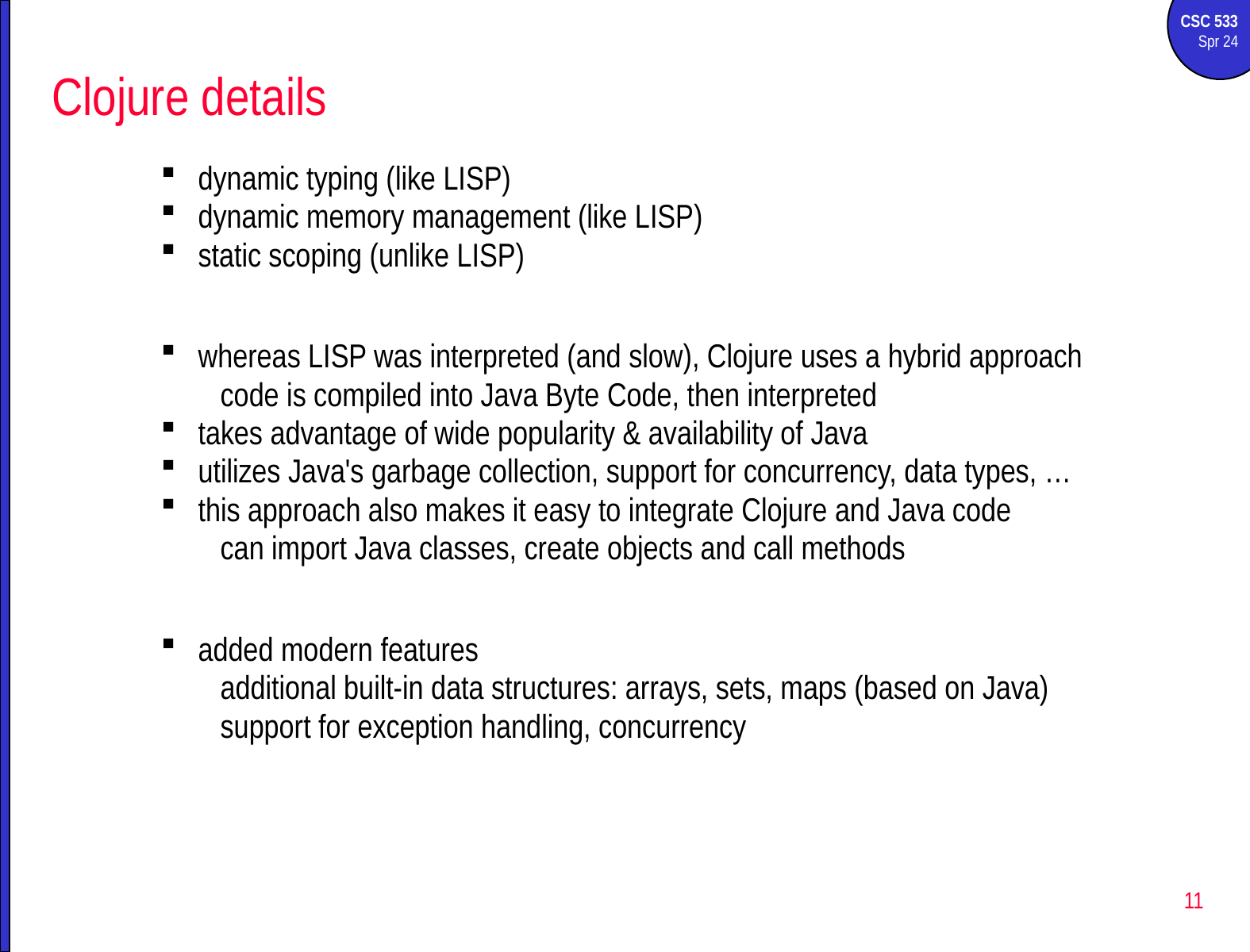

# Clojure details
dynamic typing (like LISP)
dynamic memory management (like LISP)
static scoping (unlike LISP)

whereas LISP was interpreted (and slow), Clojure uses a hybrid approach
code is compiled into Java Byte Code, then interpreted
takes advantage of wide popularity & availability of Java
utilizes Java's garbage collection, support for concurrency, data types, …
this approach also makes it easy to integrate Clojure and Java code
can import Java classes, create objects and call methods

added modern features
additional built-in data structures: arrays, sets, maps (based on Java)
support for exception handling, concurrency

11